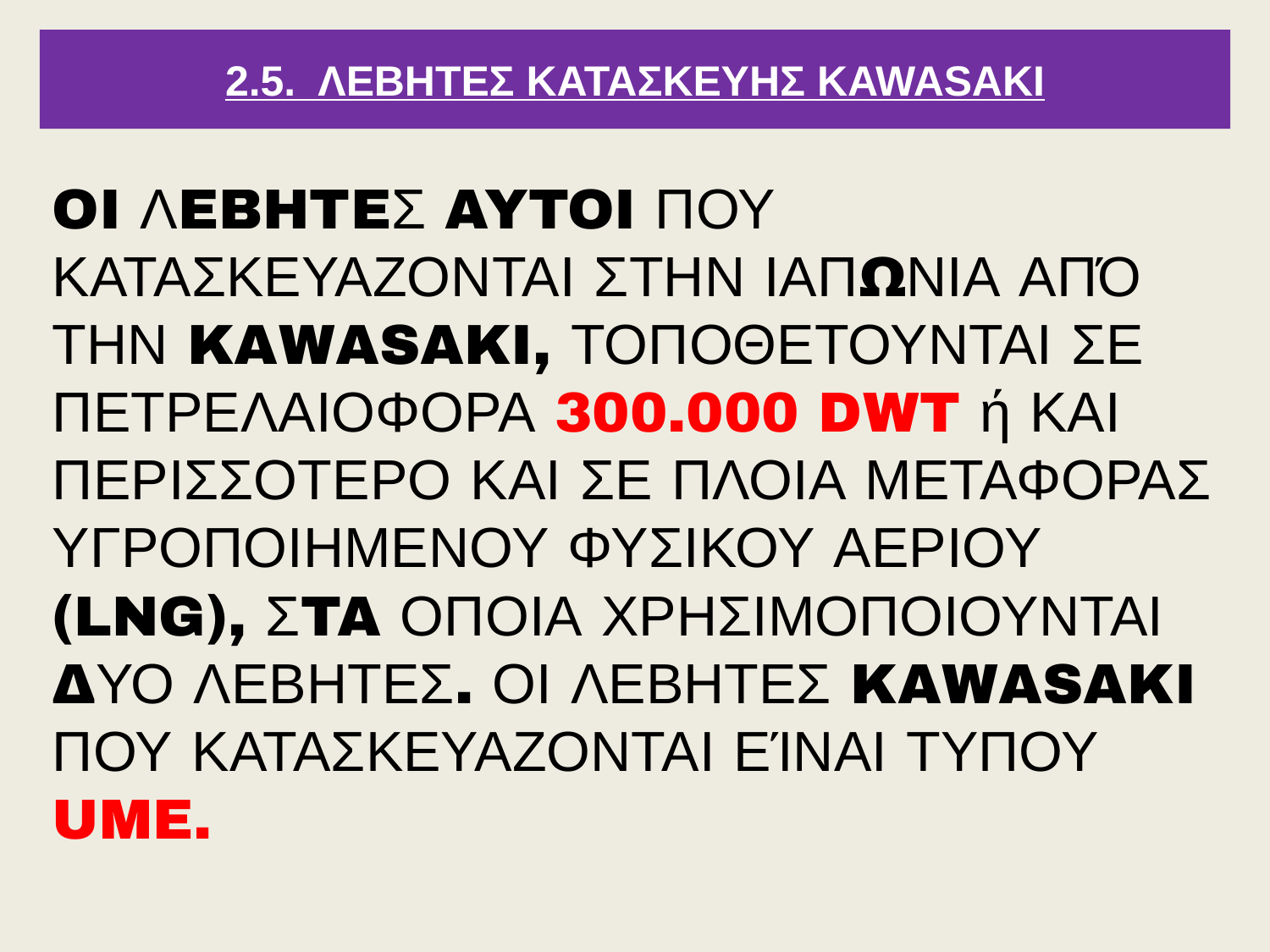

2.5.  ΛΕΒΗΤΕΣ ΚΑΤΑΣΚΕΥΗΣ KAWASAKI
OI ΛEBHTEΣ AYTOI ΠΟΥ ΚΑΤΑΣΚΕΥΑΖΟΝΤΑΙ ΣΤΗΝ ΙΑΠΩΝΙΑ ΑΠΌ ΤΗΝ KAWASAKI, ΤΟΠΟΘΕΤΟΥΝΤΑΙ ΣΕ ΠΕΤΡΕΛΑΙΟΦΟΡΑ 300.000 DWT ή ΚΑΙ ΠΕΡΙΣΣΟΤΕΡΟ ΚΑΙ ΣΕ ΠΛΟΙΑ ΜΕΤΑΦΟΡΑΣ ΥΓΡΟΠΟΙΗΜΕΝΟΥ ΦΥΣΙΚΟΥ ΑΕΡΙΟΥ (LNG), ΣTA ΟΠΟΙΑ ΧΡΗΣΙΜΟΠΟΙΟΥΝΤΑΙ ΔΥΟ ΛΕΒΗΤΕΣ. ΟΙ ΛΕΒΗΤΕΣ KAWASAKI ΠΟΥ ΚΑΤΑΣΚΕΥΑΖΟΝΤΑΙ ΕΊΝΑΙ ΤΥΠΟΥ UME.